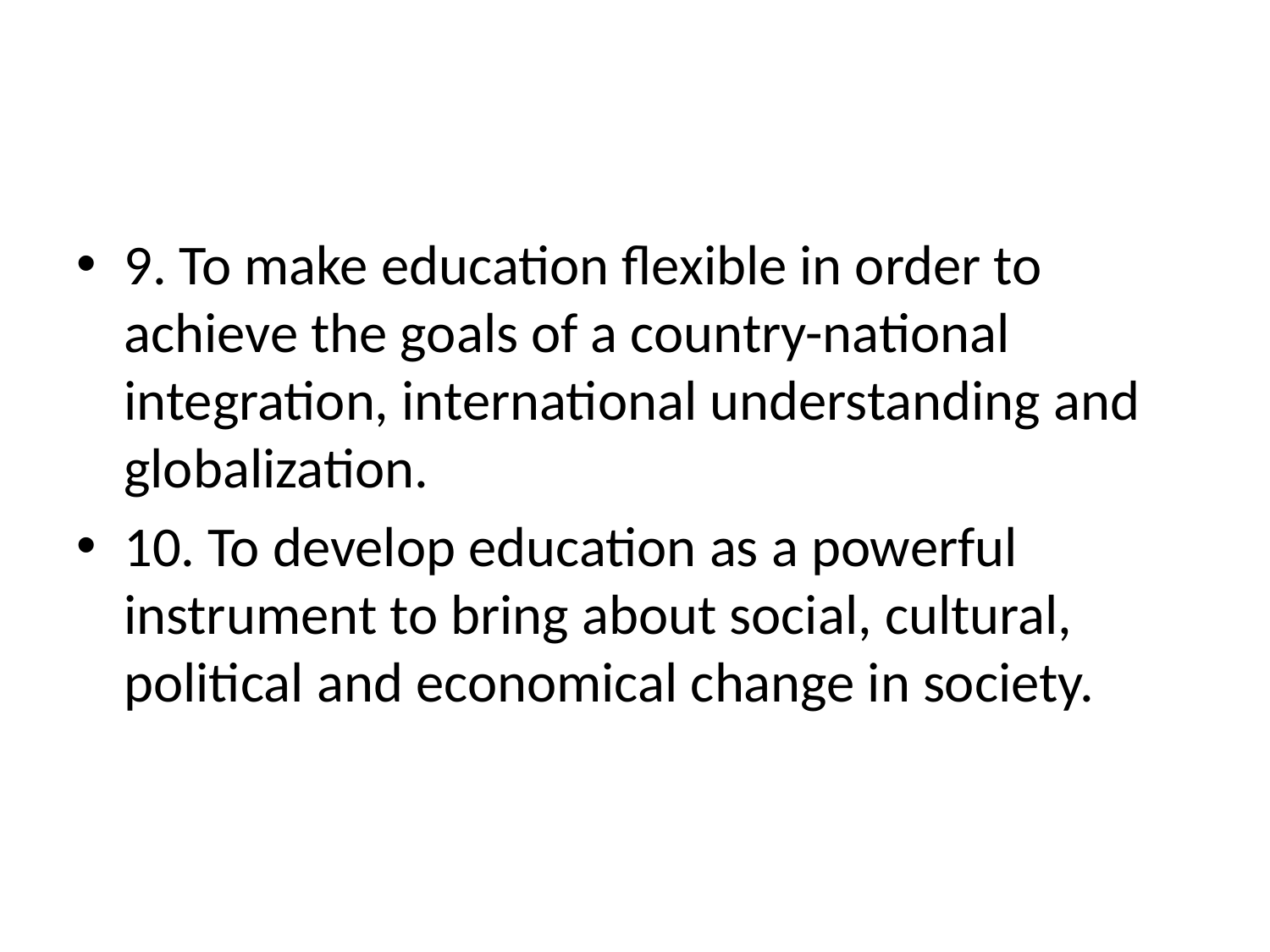

9. To make education flexible in order to achieve the goals of a country-national integration, international understanding and globalization.
10. To develop education as a powerful instrument to bring about social, cultural, political and economical change in society.